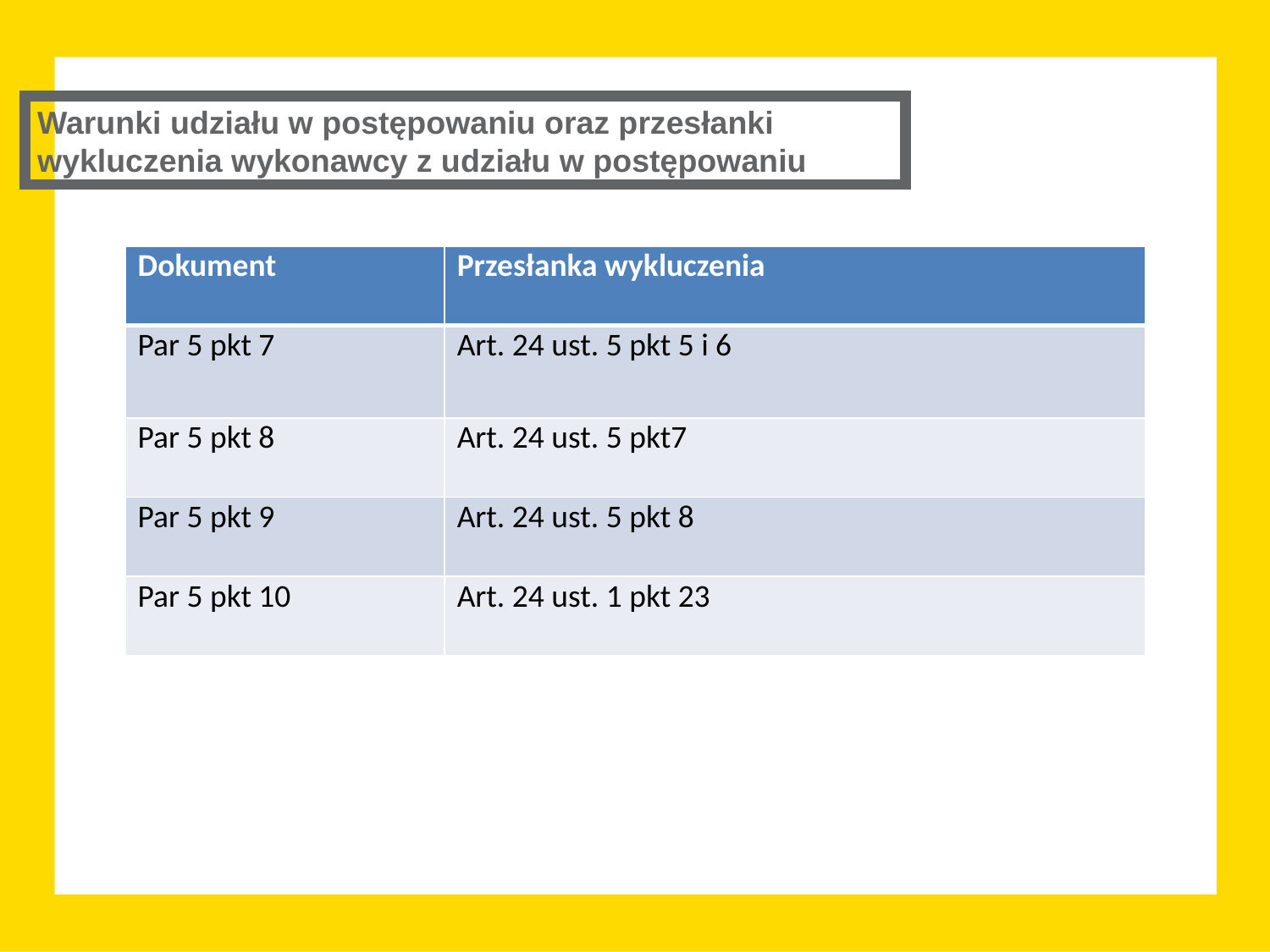

Warunki udziału w postępowaniu oraz przesłanki wykluczenia wykonawcy z udziału w postępowaniu
| Dokument | Przesłanka wykluczenia |
| --- | --- |
| Par 5 pkt 7 | Art. 24 ust. 5 pkt 5 i 6 |
| Par 5 pkt 8 | Art. 24 ust. 5 pkt7 |
| Par 5 pkt 9 | Art. 24 ust. 5 pkt 8 |
| Par 5 pkt 10 | Art. 24 ust. 1 pkt 23 |